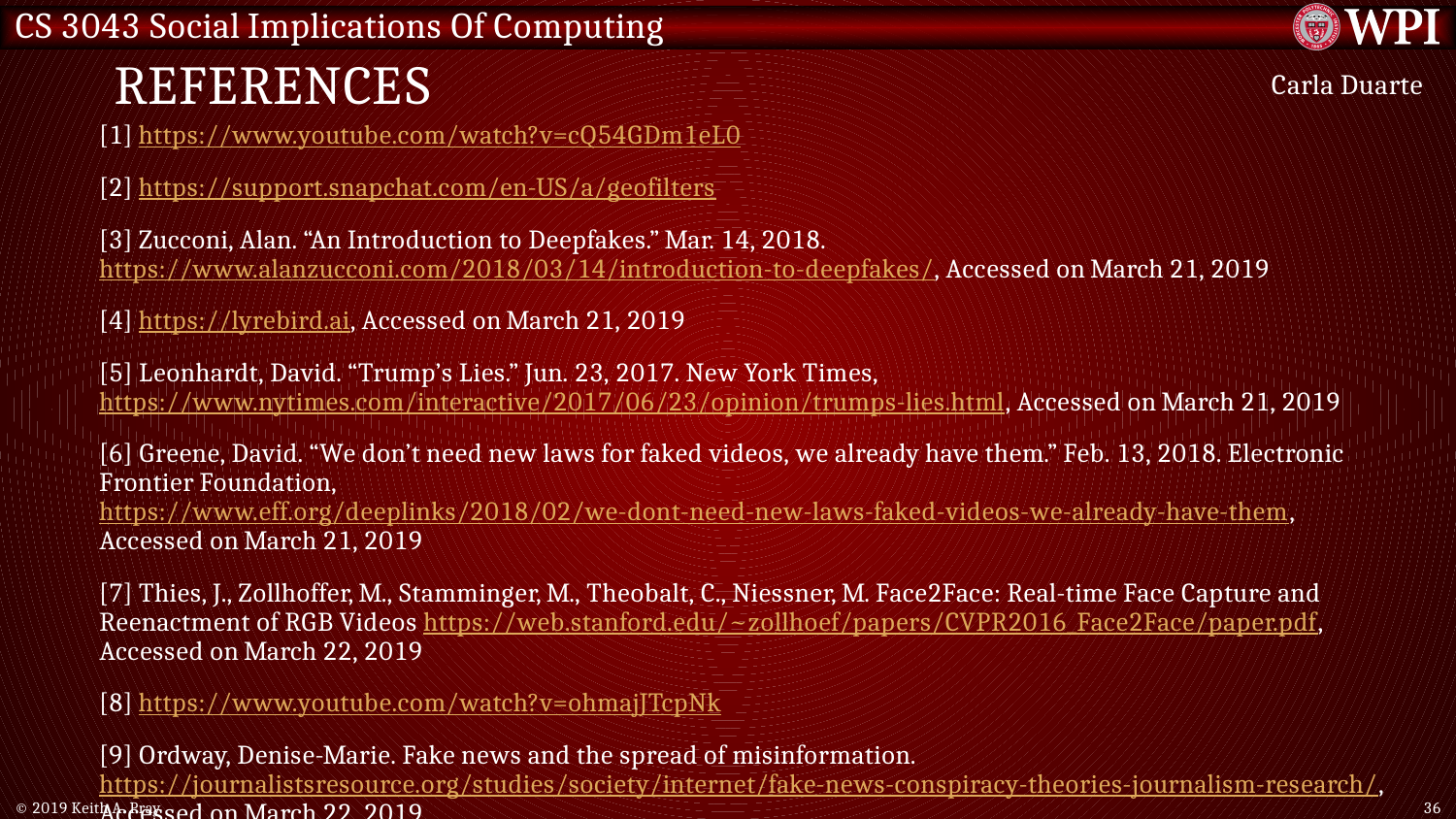

# References
Carla Duarte
[1] https://www.youtube.com/watch?v=cQ54GDm1eL0
[2] https://support.snapchat.com/en-US/a/geofilters
[3] Zucconi, Alan. “An Introduction to Deepfakes.” Mar. 14, 2018. https://www.alanzucconi.com/2018/03/14/introduction-to-deepfakes/, Accessed on March 21, 2019
[4] https://lyrebird.ai, Accessed on March 21, 2019
[5] Leonhardt, David. “Trump’s Lies.” Jun. 23, 2017. New York Times, https://www.nytimes.com/interactive/2017/06/23/opinion/trumps-lies.html, Accessed on March 21, 2019
[6] Greene, David. “We don’t need new laws for faked videos, we already have them.” Feb. 13, 2018. Electronic Frontier Foundation, https://www.eff.org/deeplinks/2018/02/we-dont-need-new-laws-faked-videos-we-already-have-them, Accessed on March 21, 2019
[7] Thies, J., Zollhoffer, M., Stamminger, M., Theobalt, C., Niessner, M. Face2Face: Real-time Face Capture and Reenactment of RGB Videos https://web.stanford.edu/~zollhoef/papers/CVPR2016_Face2Face/paper.pdf, Accessed on March 22, 2019
[8] https://www.youtube.com/watch?v=ohmajJTcpNk
[9] Ordway, Denise-Marie. Fake news and the spread of misinformation. https://journalistsresource.org/studies/society/internet/fake-news-conspiracy-theories-journalism-research/, Accessed on March 22, 2019.
© 2019 Keith A. Pray
36